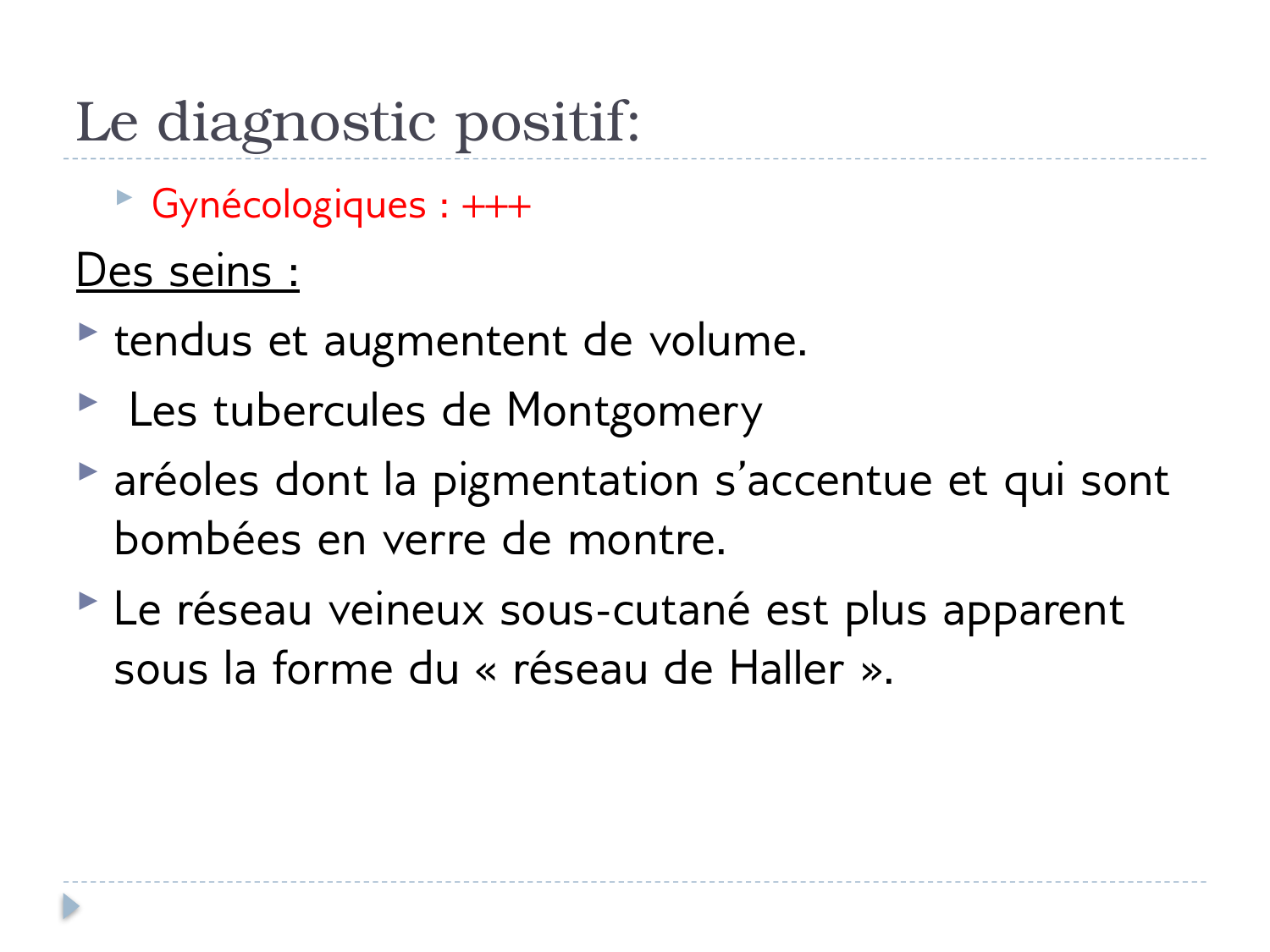

# Le diagnostic positif:
Gynécologiques : +++
Des seins :
tendus et augmentent de volume.
 Les tubercules de Montgomery
aréoles dont la pigmentation s’accentue et qui sont bombées en verre de montre.
Le réseau veineux sous-cutané est plus apparent sous la forme du « réseau de Haller ».